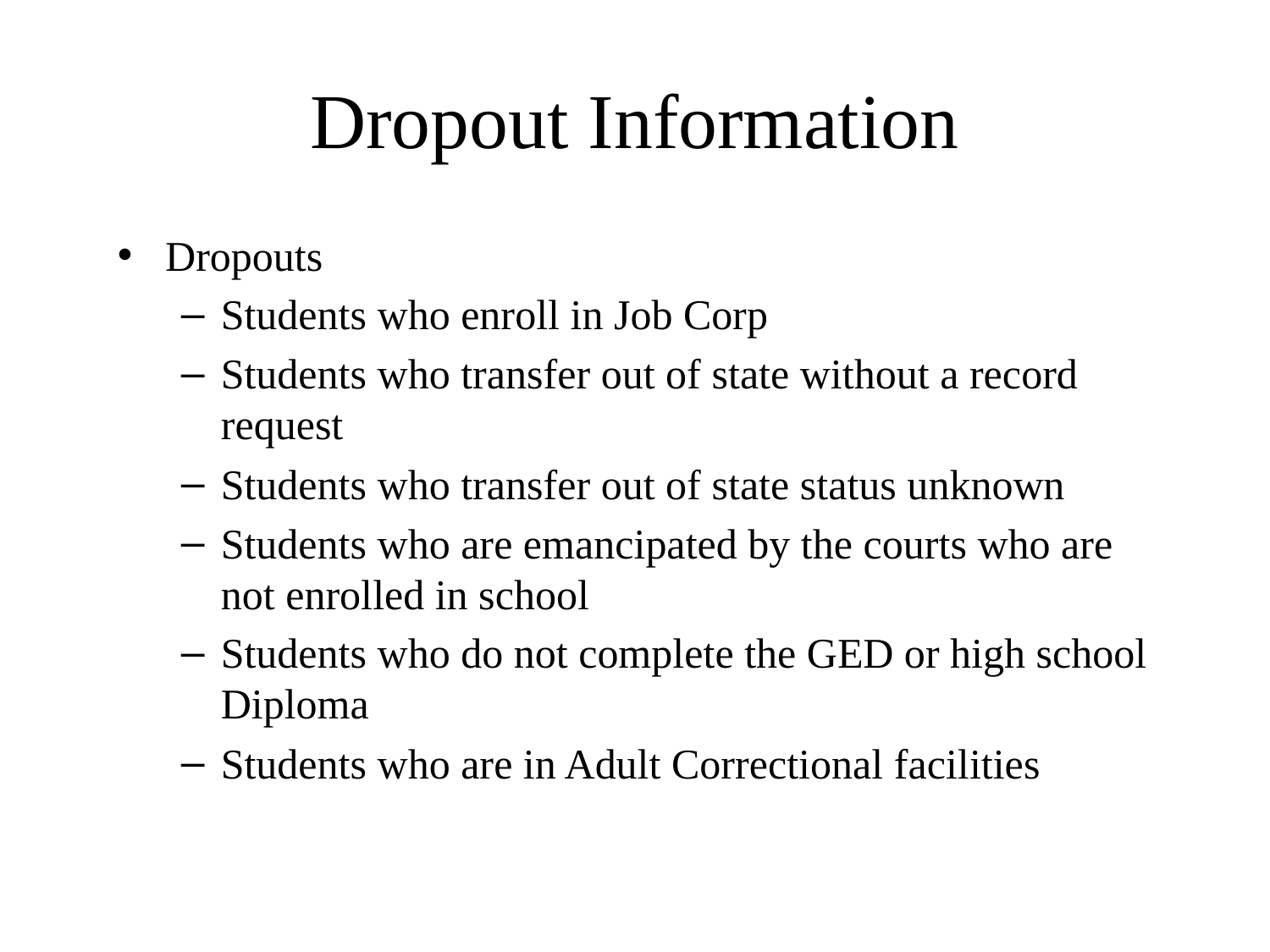

# Dropout Information
Dropouts
Students who enroll in Job Corp
Students who transfer out of state without a record request
Students who transfer out of state status unknown
Students who are emancipated by the courts who are not enrolled in school
Students who do not complete the GED or high school Diploma
Students who are in Adult Correctional facilities